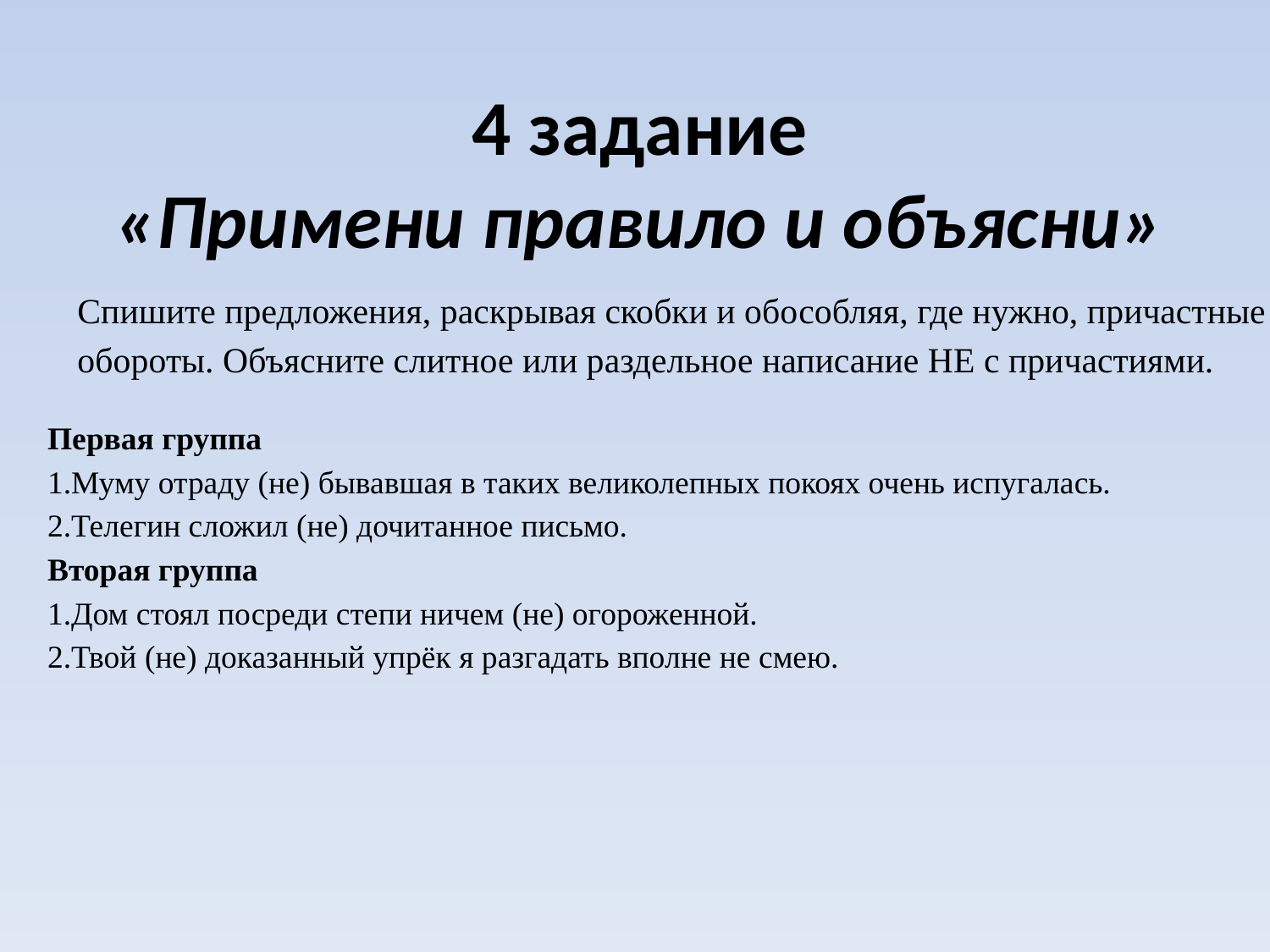

# 4 задание «Примени правило и объясни»
Спишите предложения, раскрывая скобки и обособляя, где нужно, причастные обороты. Объясните слитное или раздельное написание НЕ с причастиями.
Первая группа
1.Муму отраду (не) бывавшая в таких великолепных покоях очень испугалась.
2.Телегин сложил (не) дочитанное письмо.
Вторая группа
1.Дом стоял посреди степи ничем (не) огороженной.
2.Твой (не) доказанный упрёк я разгадать вполне не смею.